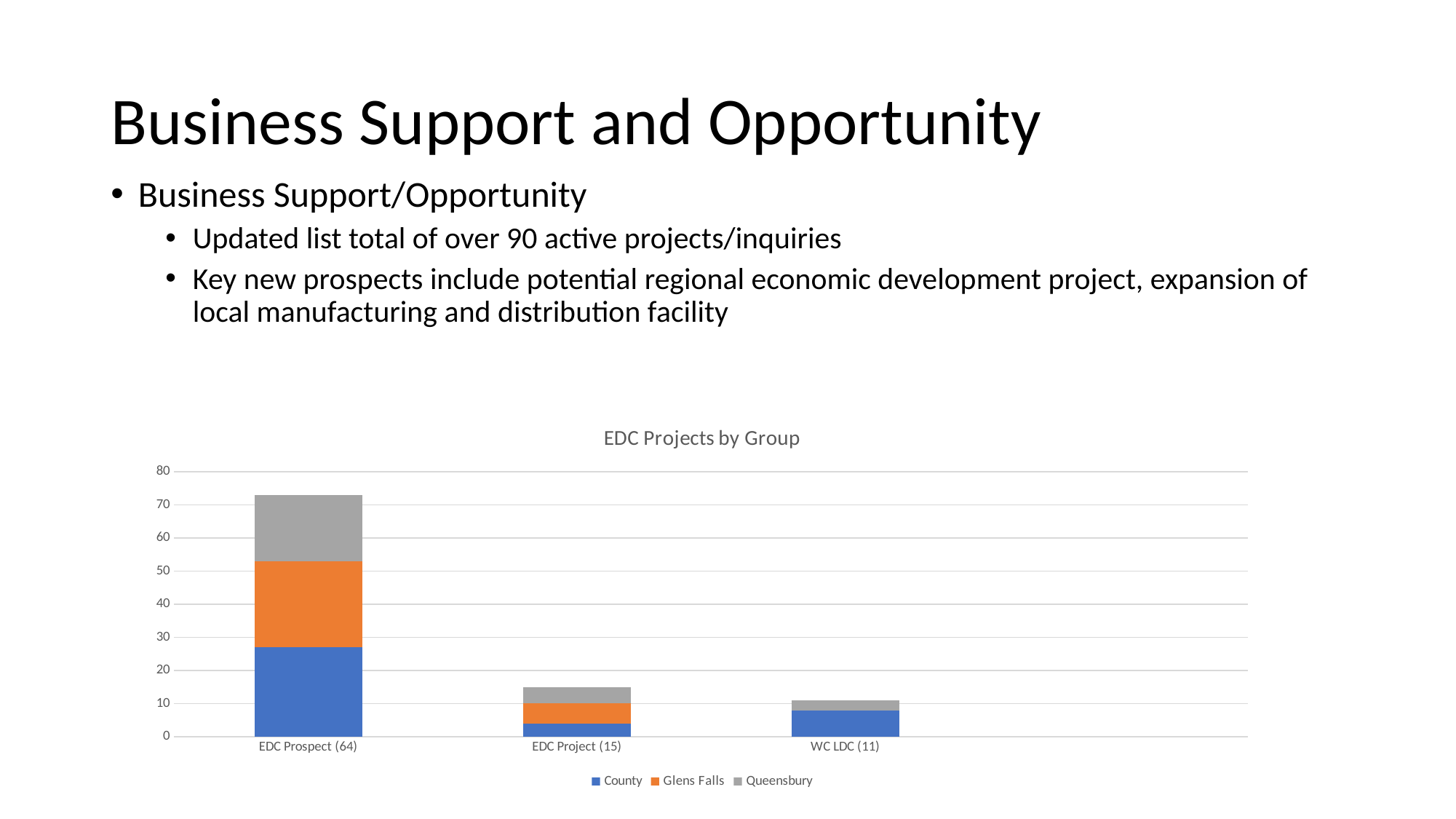

# Business Support and Opportunity
Business Support/Opportunity
Updated list total of over 90 active projects/inquiries
Key new prospects include potential regional economic development project, expansion of local manufacturing and distribution facility

### Chart: EDC Projects by Group

| Category | County | Glens Falls | Queensbury |
|---|---|---|---|
| EDC Prospect (64) | 27.0 | 26.0 | 20.0 |
| EDC Project (15) | 4.0 | 6.0 | 5.0 |
| WC LDC (11) | 8.0 | None | 3.0 |